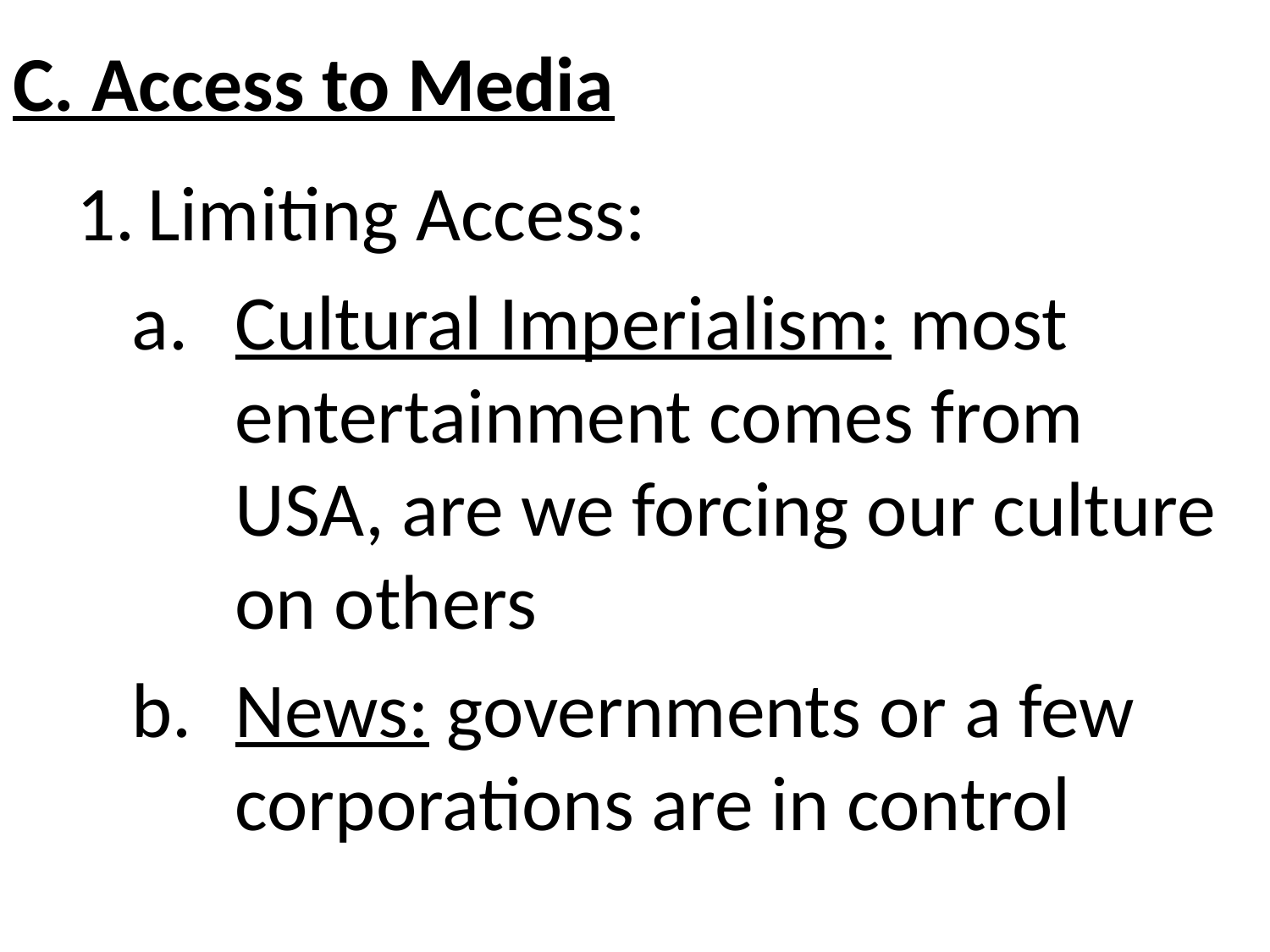

# C. Access to Media
Limiting Access:
Cultural Imperialism: most entertainment comes from USA, are we forcing our culture on others
News: governments or a few corporations are in control